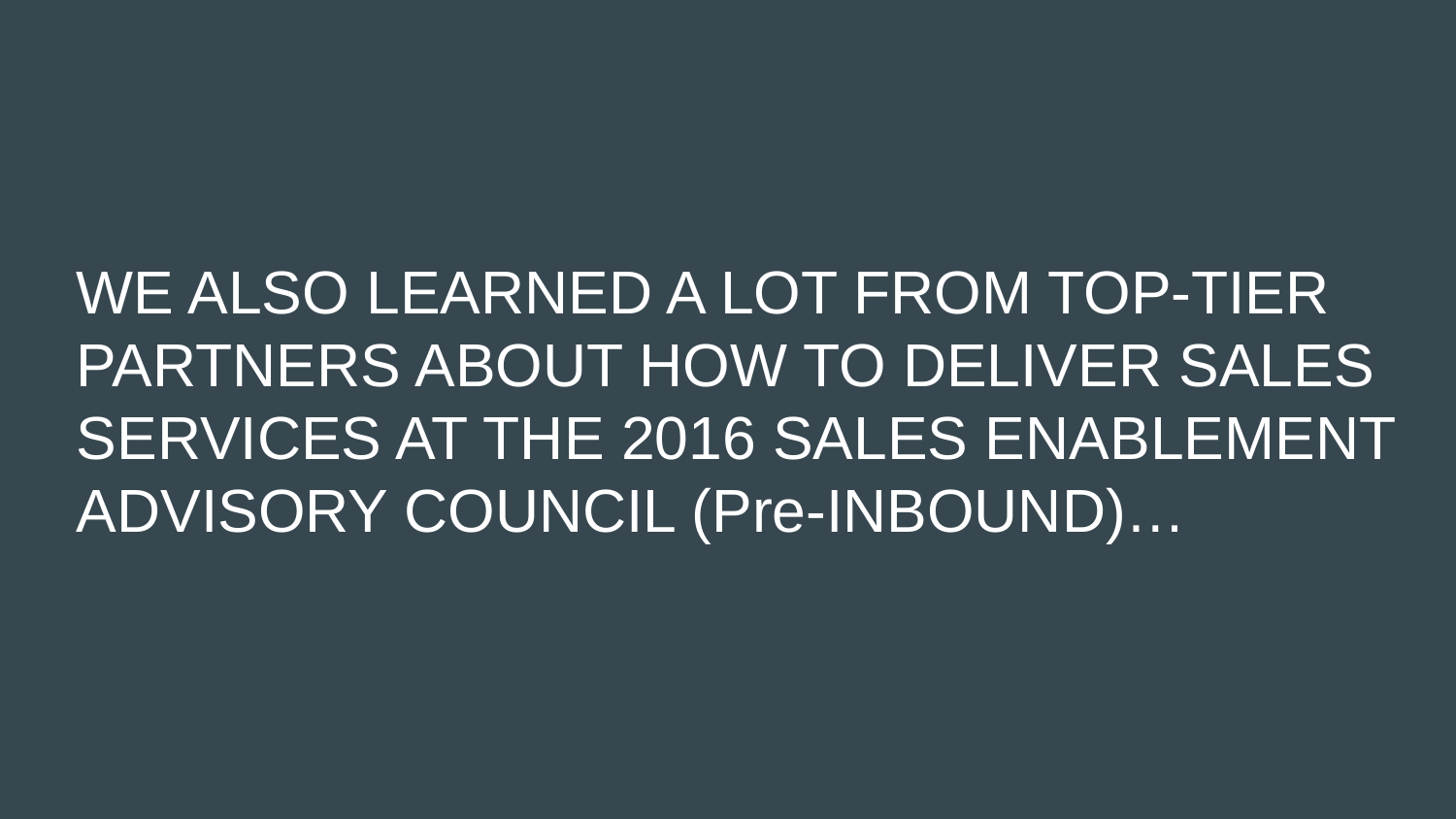

# WE ALSO LEARNED A LOT FROM TOP-TIER PARTNERS ABOUT HOW TO DELIVER SALES SERVICES AT THE 2016 SALES ENABLEMENT ADVISORY COUNCIL (Pre-INBOUND)…